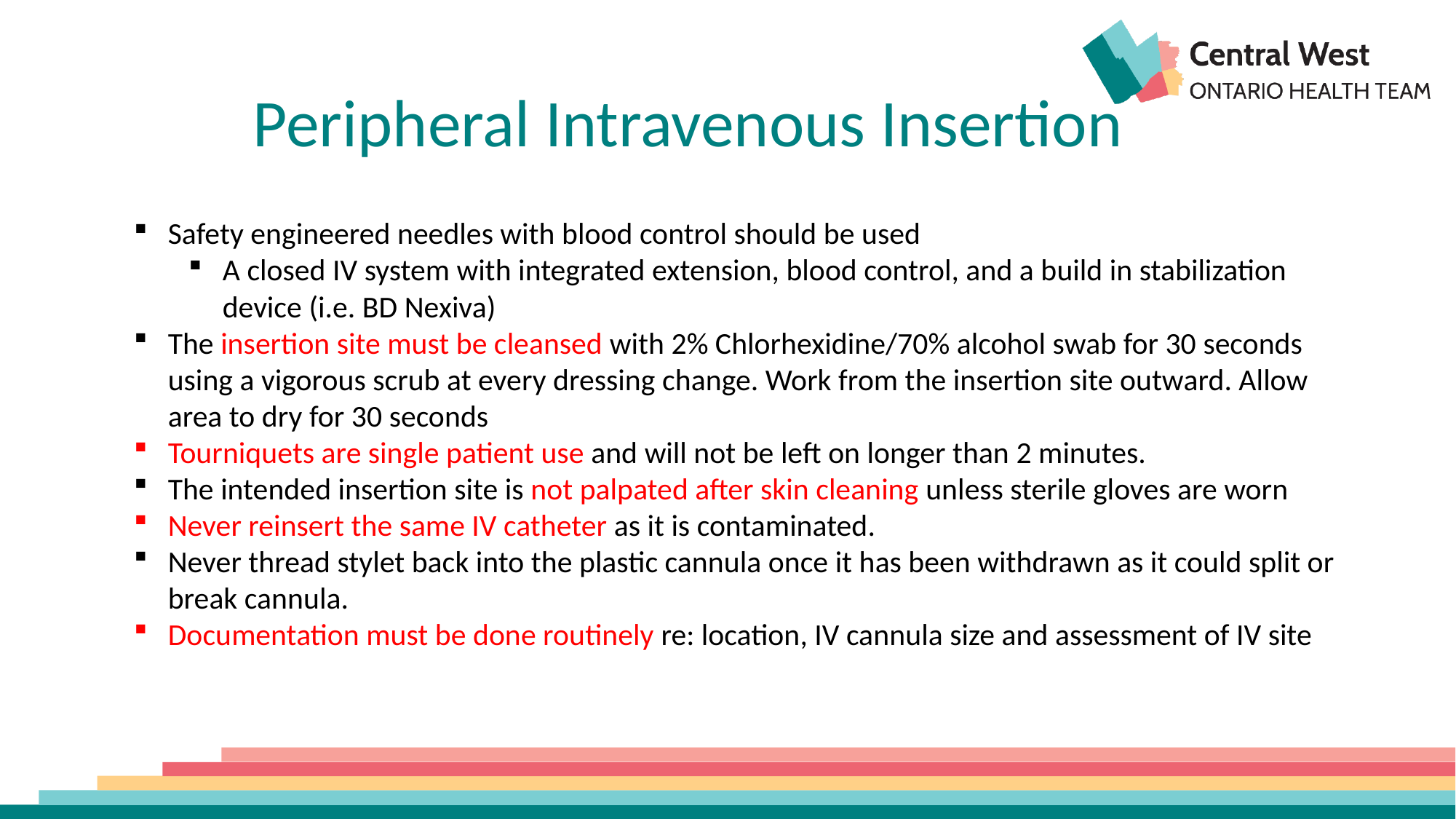

# Peripheral Intravenous Insertion
Safety engineered needles with blood control should be used
A closed IV system with integrated extension, blood control, and a build in stabilization device (i.e. BD Nexiva)
The insertion site must be cleansed with 2% Chlorhexidine/70% alcohol swab for 30 seconds using a vigorous scrub at every dressing change. Work from the insertion site outward. Allow area to dry for 30 seconds
Tourniquets are single patient use and will not be left on longer than 2 minutes.
The intended insertion site is not palpated after skin cleaning unless sterile gloves are worn
Never reinsert the same IV catheter as it is contaminated.
Never thread stylet back into the plastic cannula once it has been withdrawn as it could split or break cannula.
Documentation must be done routinely re: location, IV cannula size and assessment of IV site